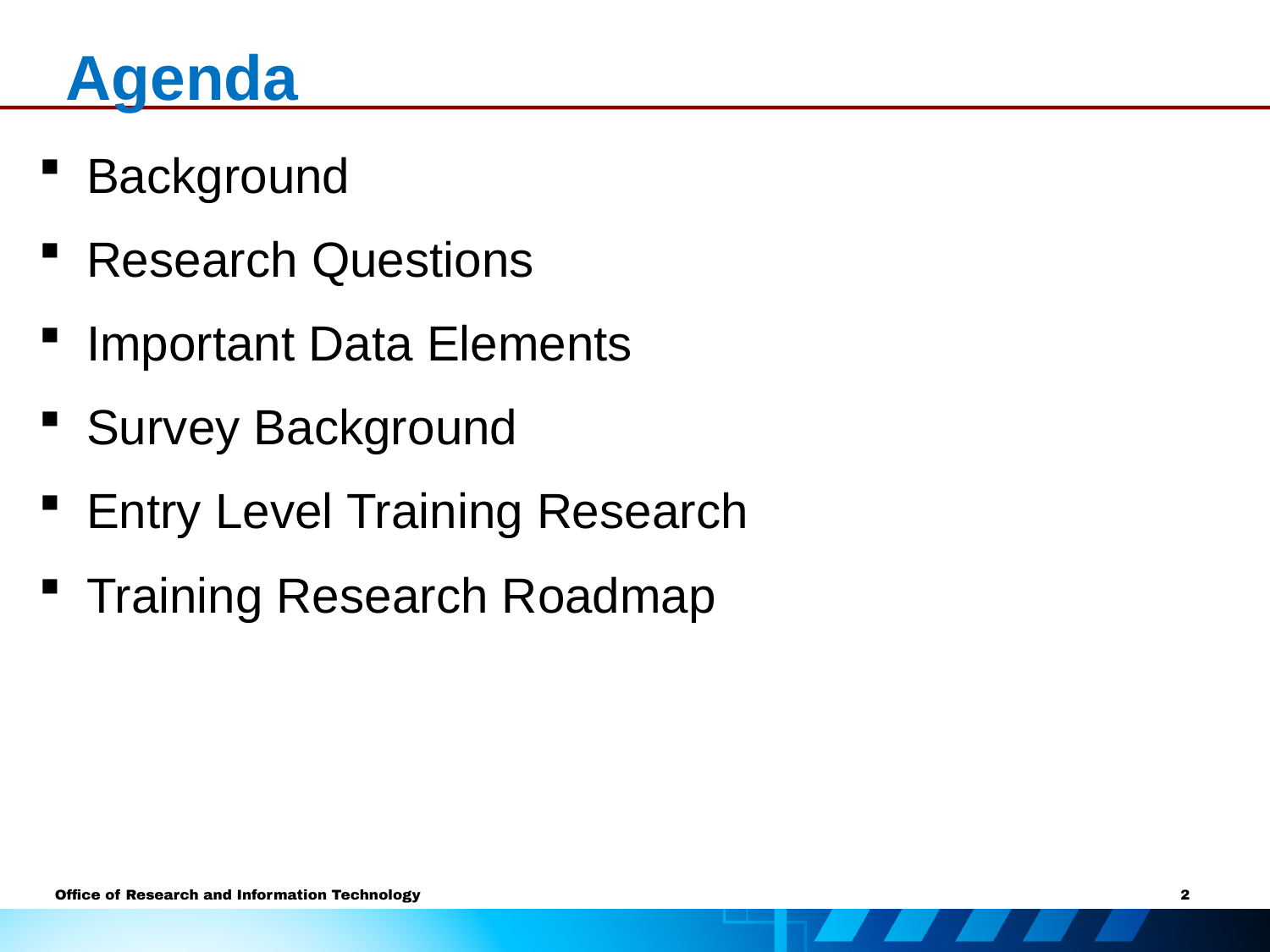

# Agenda
Background
Research Questions
Important Data Elements
Survey Background
Entry Level Training Research
Training Research Roadmap